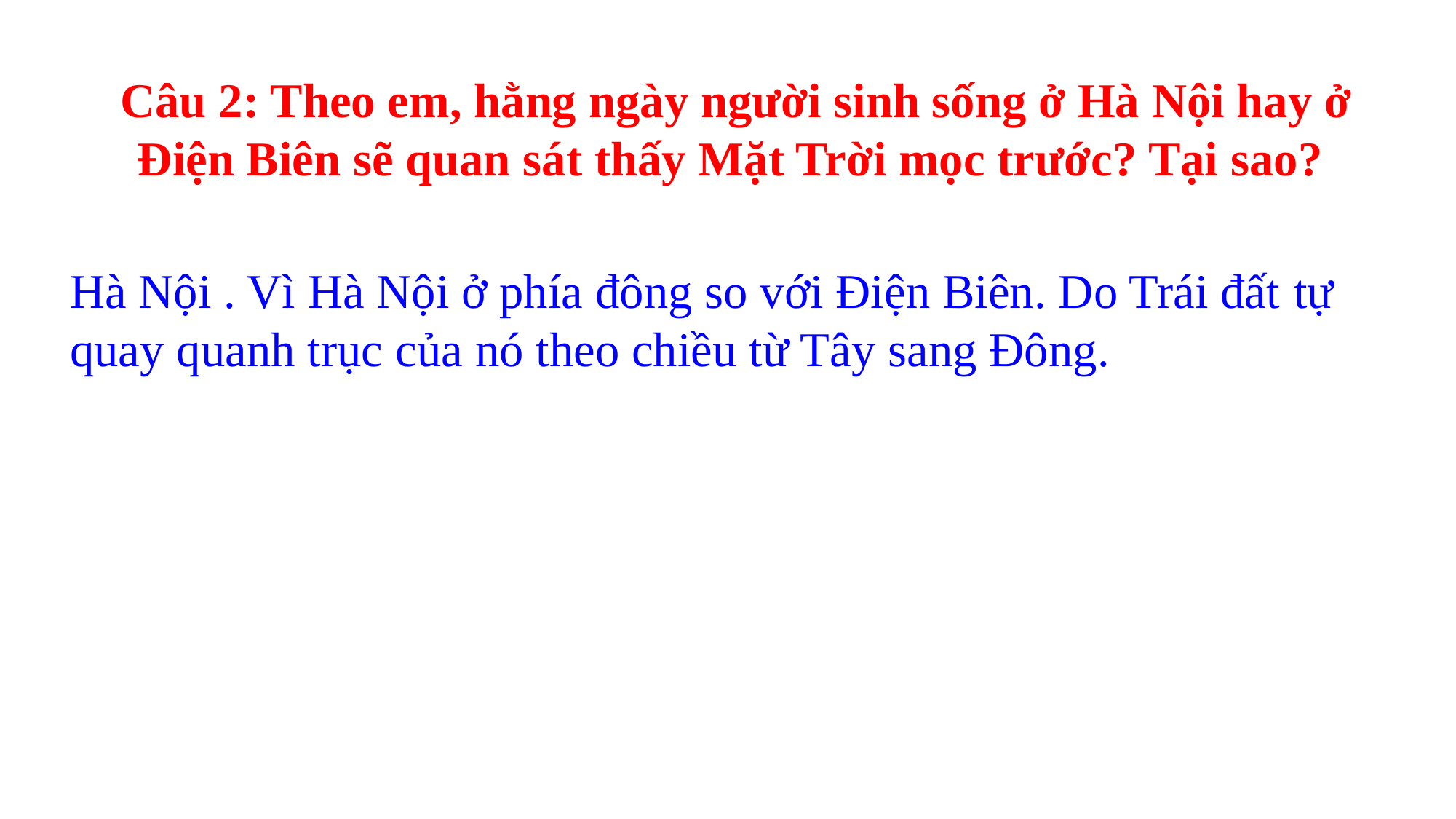

Câu 2: Theo em, hằng ngày người sinh sống ở Hà Nội hay ở Điện Biên sẽ quan sát thấy Mặt Trời mọc trước? Tại sao?
Hà Nội . Vì Hà Nội ở phía đông so với Điện Biên. Do Trái đất tự quay quanh trục của nó theo chiều từ Tây sang Đông.